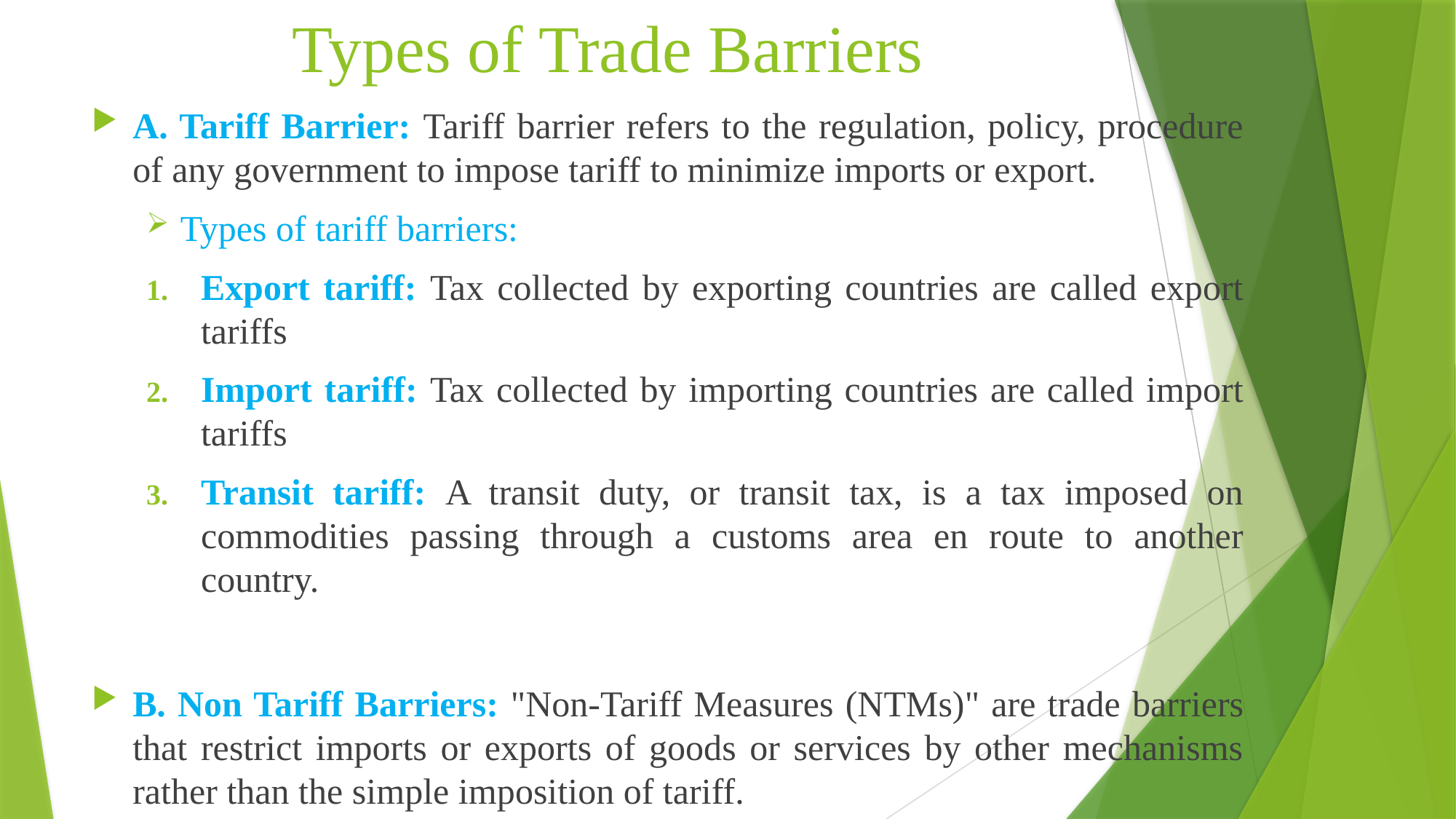

# Types of Trade Barriers
A. Tariff Barrier: Tariff barrier refers to the regulation, policy, procedure of any government to impose tariff to minimize imports or export.
Types of tariff barriers:
Export tariff: Tax collected by exporting countries are called export tariffs
Import tariff: Tax collected by importing countries are called import tariffs
Transit tariff: A transit duty, or transit tax, is a tax imposed on commodities passing through a customs area en route to another country.

B. Non Tariff Barriers: "Non-Tariff Measures (NTMs)" are trade barriers that restrict imports or exports of goods or services by other mechanisms rather than the simple imposition of tariff.